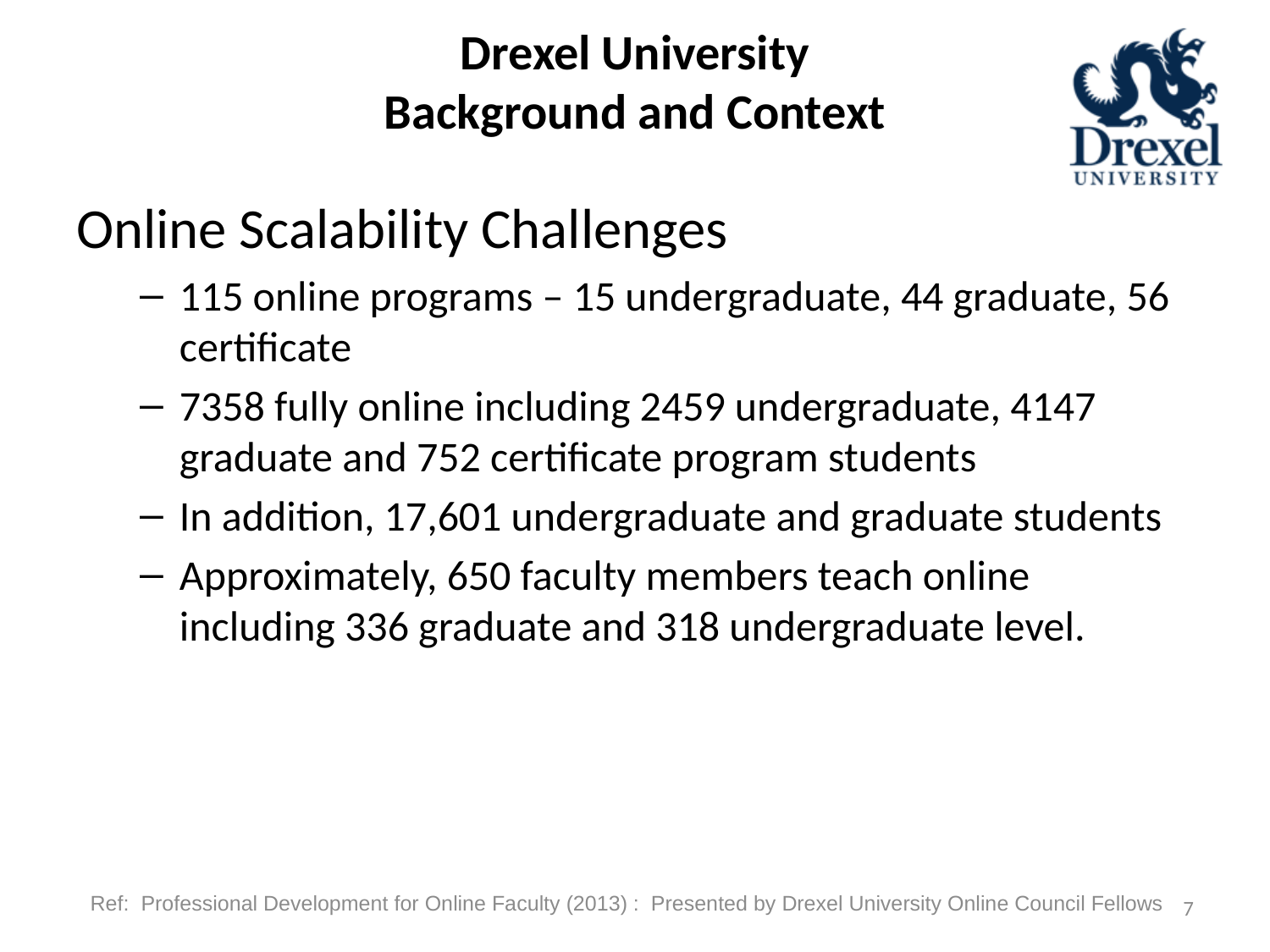

# Drexel University Background and Context

Online Scalability Challenges
115 online programs – 15 undergraduate, 44 graduate, 56 certificate
7358 fully online including 2459 undergraduate, 4147 graduate and 752 certificate program students
In addition, 17,601 undergraduate and graduate students
Approximately, 650 faculty members teach online including 336 graduate and 318 undergraduate level.

Ref:  Professional Development for Online Faculty (2013) :  Presented by Drexel University Online Council Fellows
7